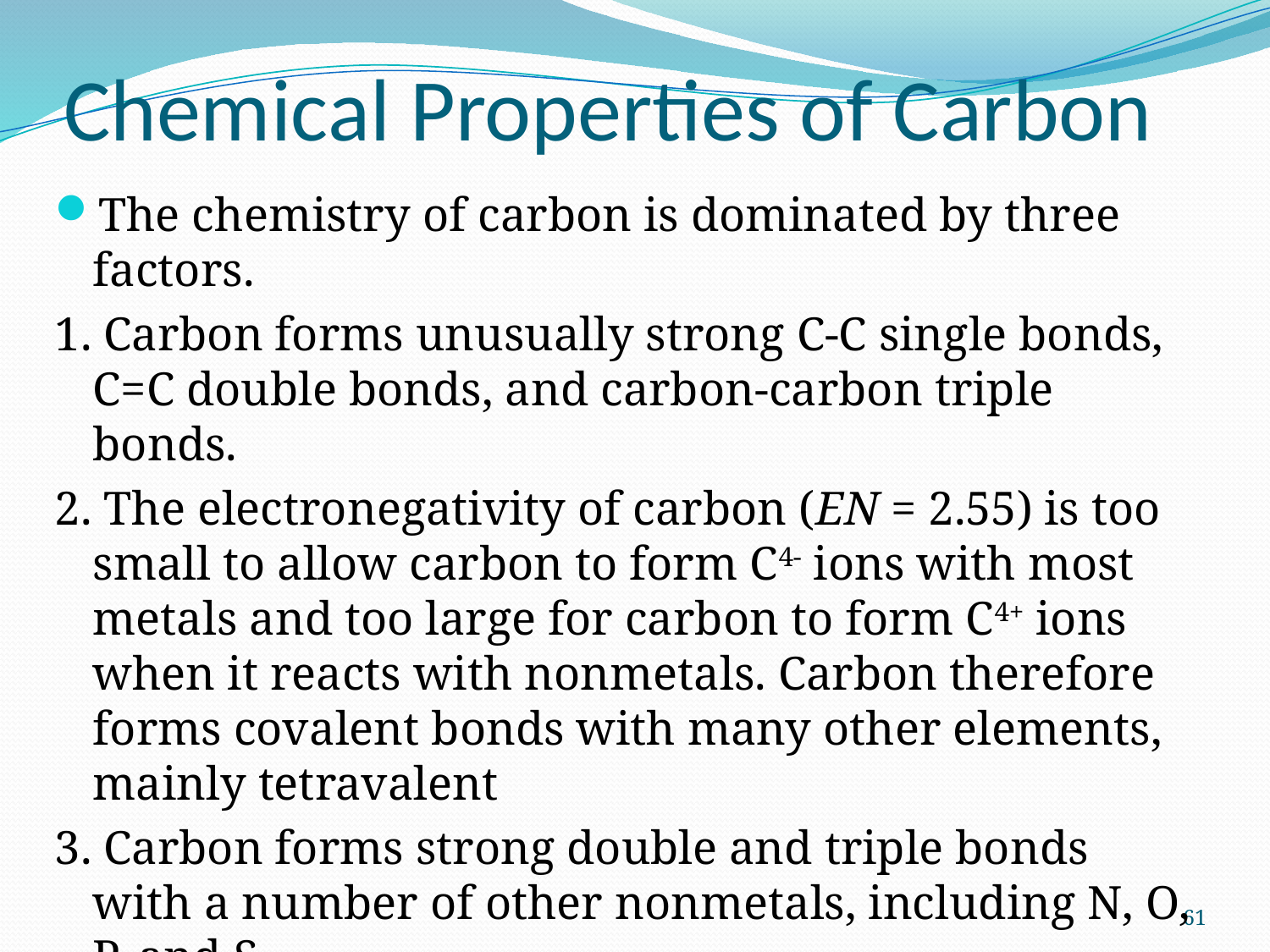

# Chemical Properties of Carbon
The chemistry of carbon is dominated by three factors.
1. Carbon forms unusually strong C-C single bonds, C=C double bonds, and carbon-carbon triple bonds.
2. The electronegativity of carbon (EN = 2.55) is too small to allow carbon to form C4- ions with most metals and too large for carbon to form C4+ ions when it reacts with nonmetals. Carbon therefore forms covalent bonds with many other elements, mainly tetravalent
3. Carbon forms strong double and triple bonds with a number of other nonmetals, including N, O, P, and S

61